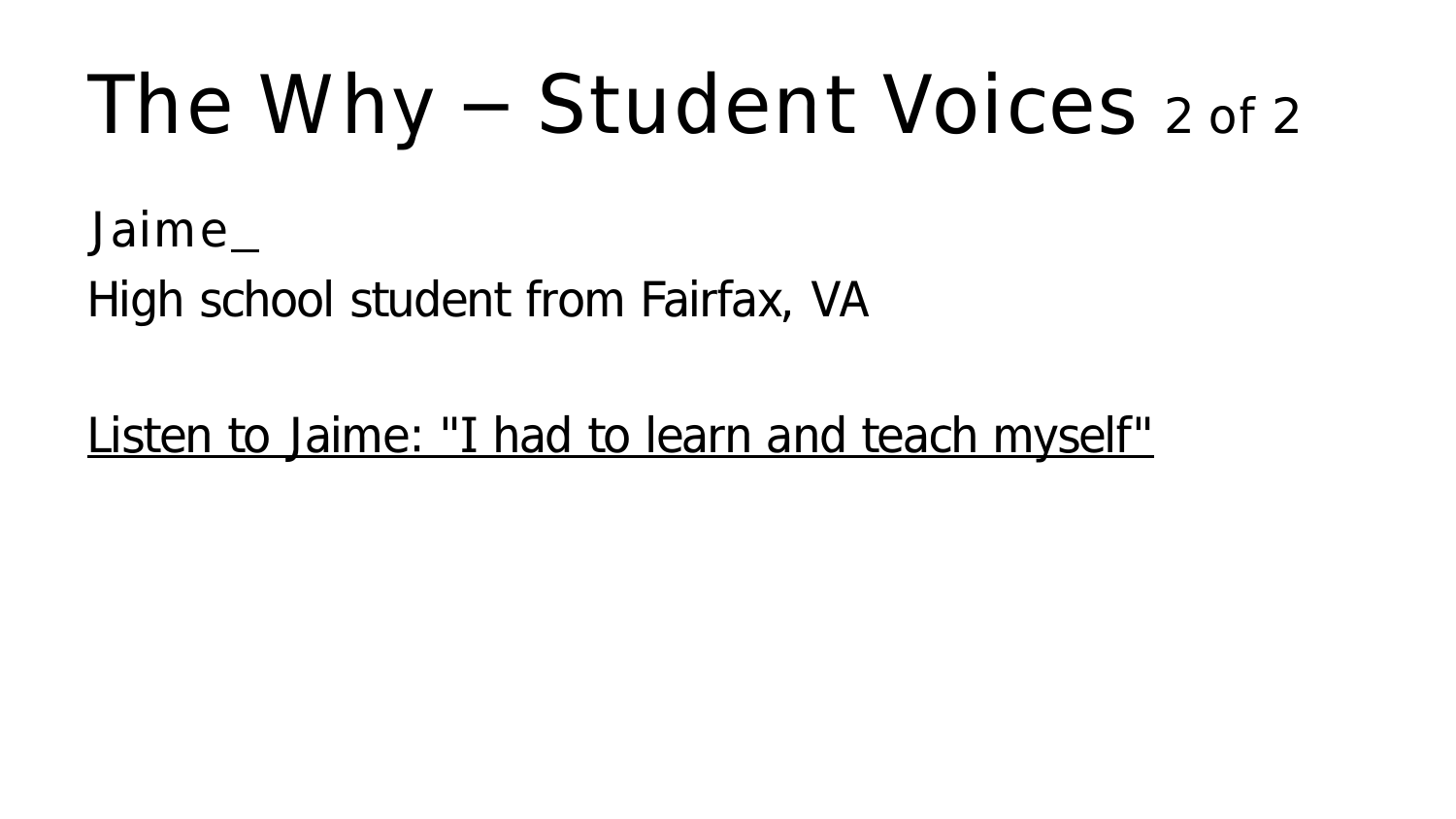

# The Why – Student Voices 2 of 2
Jaime
High school student from Fairfax, VA

Listen to Jaime: "I had to learn and teach myself"